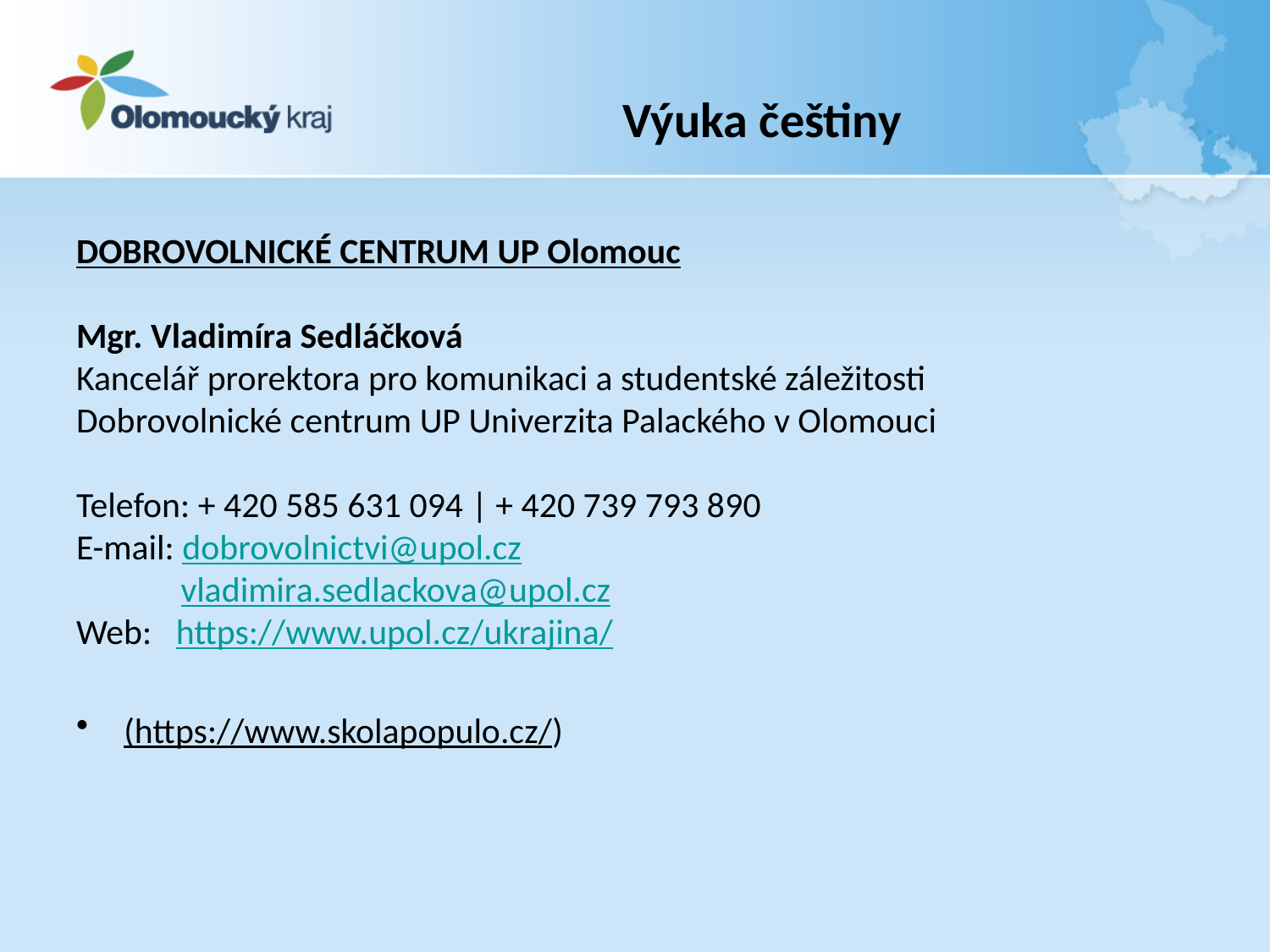

# Výuka češtiny
DOBROVOLNICKÉ CENTRUM UP Olomouc

Mgr. Vladimíra Sedláčková
Kancelář prorektora pro komunikaci a studentské záležitosti
Dobrovolnické centrum UP Univerzita Palackého v Olomouci

Telefon: + 420 585 631 094 | + 420 739 793 890
E-mail: dobrovolnictvi@upol.cz
             vladimira.sedlackova@upol.cz
Web:   https://www.upol.cz/ukrajina/

(https://www.skolapopulo.cz/)